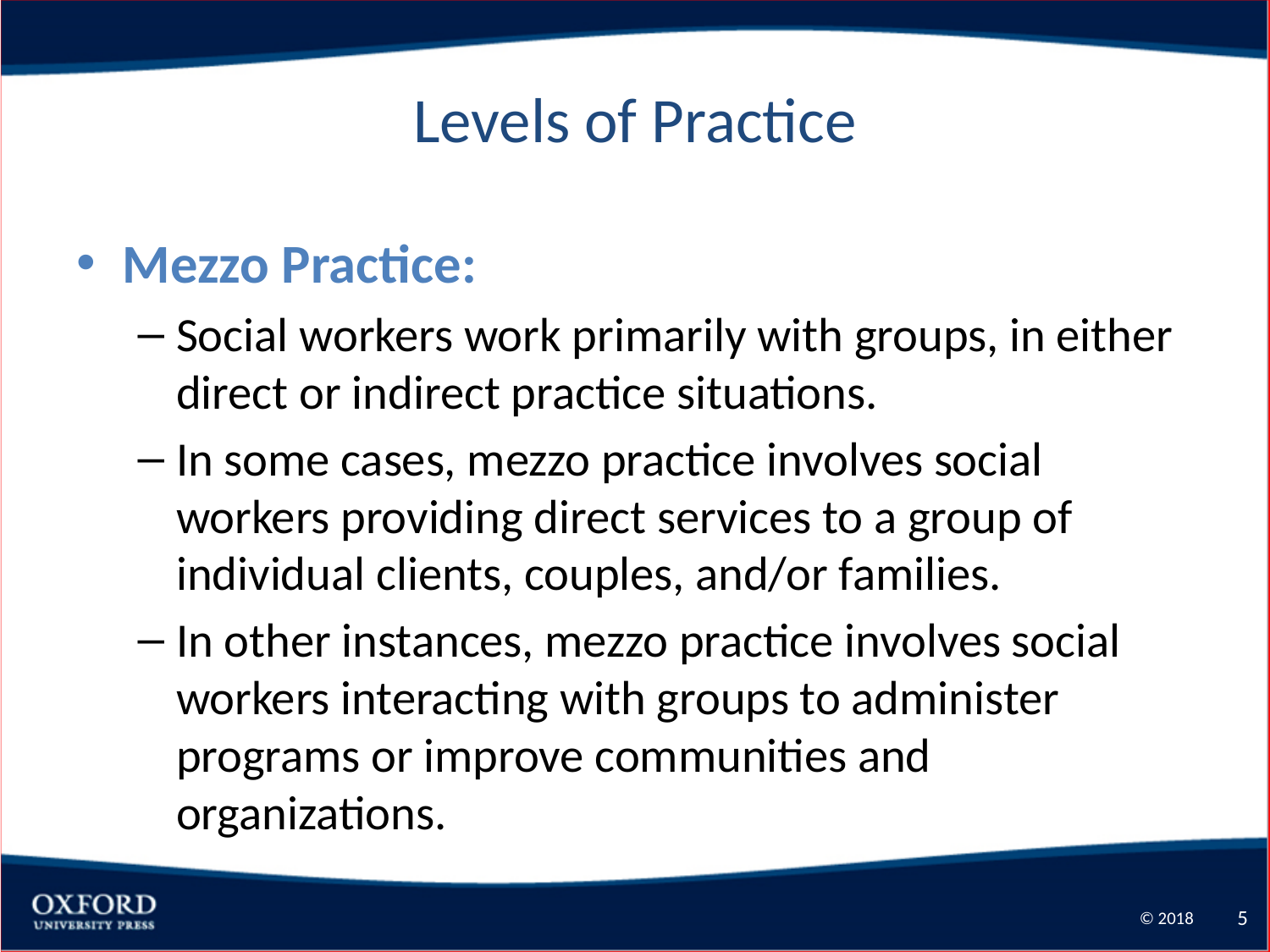

# Levels of Practice
Mezzo Practice:
Social workers work primarily with groups, in either direct or indirect practice situations.
In some cases, mezzo practice involves social workers providing direct services to a group of individual clients, couples, and/or families.
In other instances, mezzo practice involves social workers interacting with groups to administer programs or improve communities and organizations.